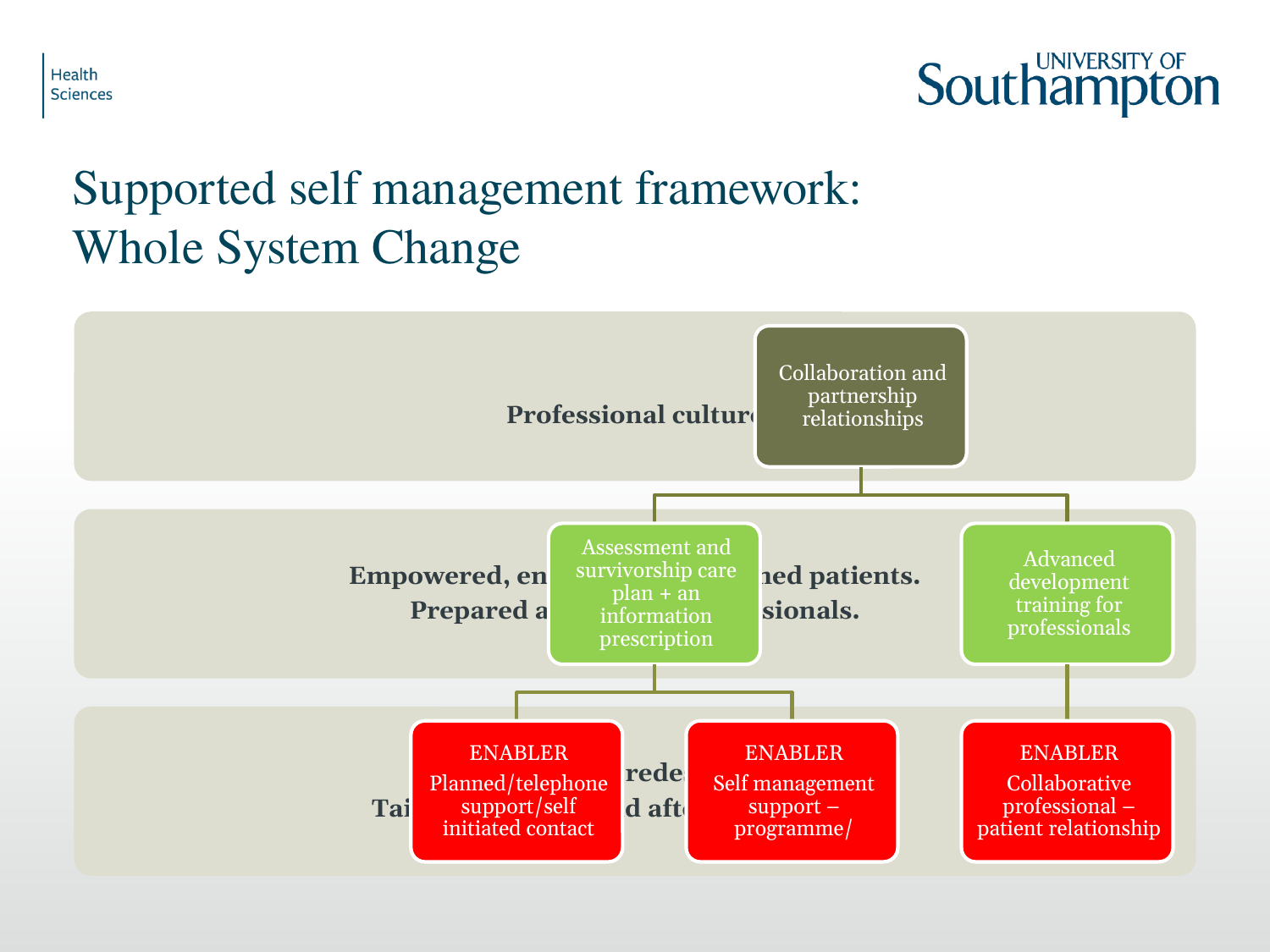

# Supported self management framework: Whole System Change
Service redesign.
Tailored support and aftercare pathways
Empowered, engaged and informed patients.
Prepared and skilled professionals.

Professional culture
Collaboration and partnership relationships
Assessment and survivorship care plan + an information prescription
ENABLER
Planned/telephone support/self initiated contact
ENABLER
Self management support – programme/
Advanced development training for professionals
ENABLER
Collaborative professional –patient relationship